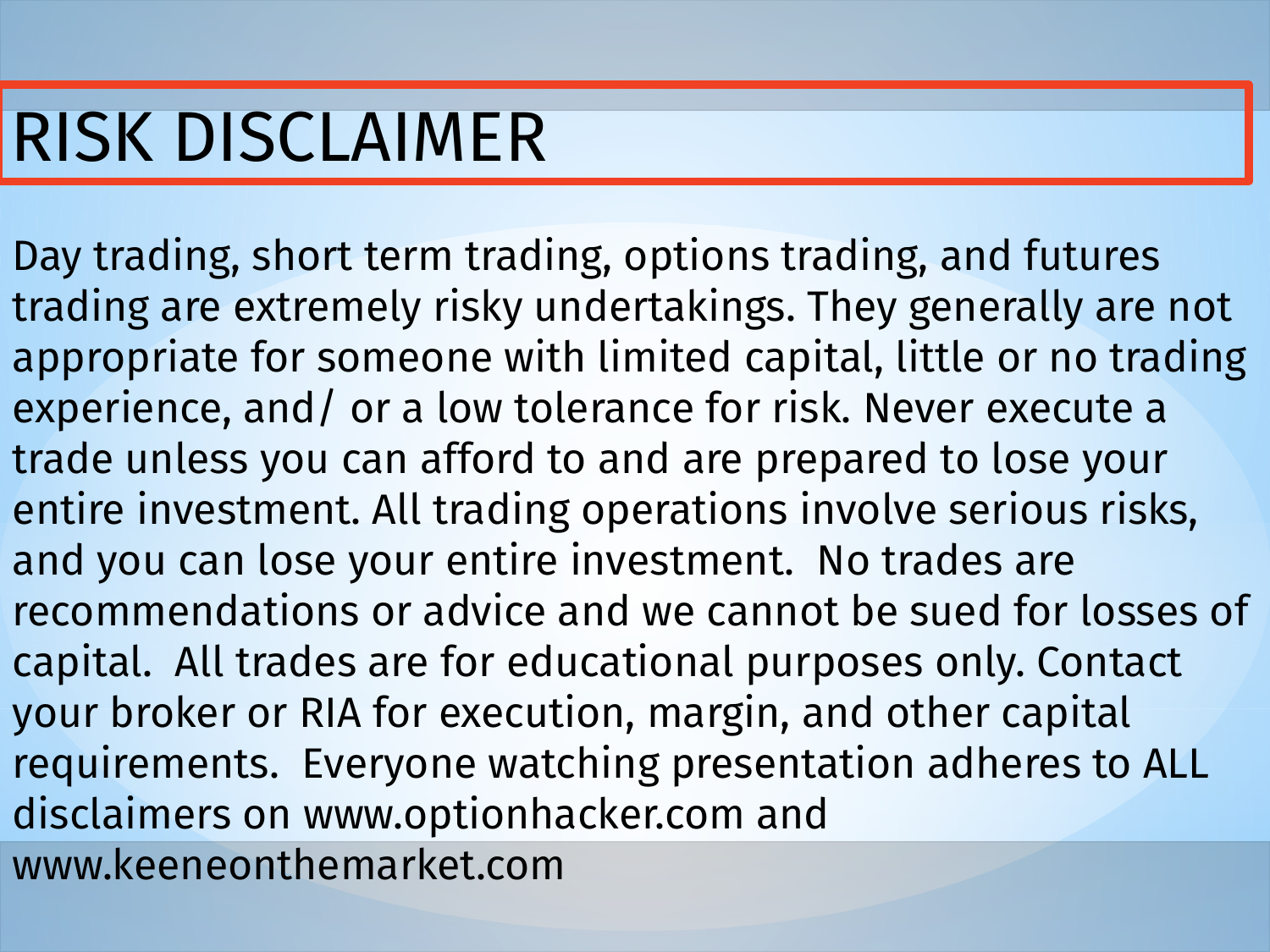

RISK DISCLAIMER
Day trading, short term trading, options trading, and futures trading are extremely risky undertakings. They generally are not appropriate for someone with limited capital, little or no trading experience, and/ or a low tolerance for risk. Never execute a trade unless you can afford to and are prepared to lose your entire investment. All trading operations involve serious risks, and you can lose your entire investment.  No trades are recommendations or advice and we cannot be sued for losses of capital.  All trades are for educational purposes only. Contact your broker or RIA for execution, margin, and other capital requirements.  Everyone watching presentation adheres to ALL disclaimers on www.optionhacker.com and www.keeneonthemarket.com